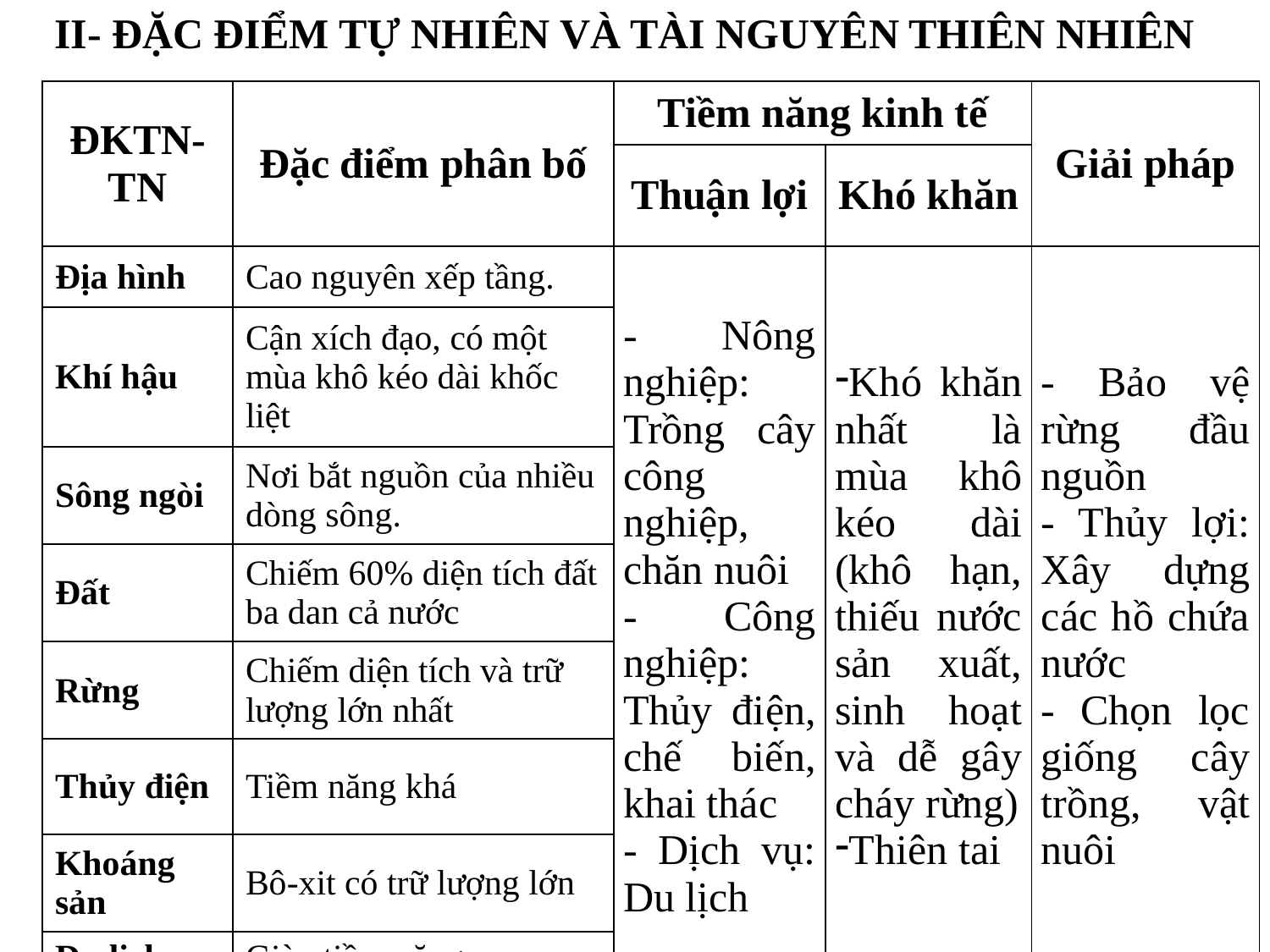

II- ĐẶC ĐIỂM TỰ NHIÊN VÀ TÀI NGUYÊN THIÊN NHIÊN
| ĐKTN-TN | Đặc điểm phân bố | Tiềm năng kinh tế |  | Giải pháp |
| --- | --- | --- | --- | --- |
|  |  | Thuận lợi | Khó khăn |  |
| Địa hình | Cao nguyên xếp tầng. | - Nông nghiệp: Trồng cây công nghiệp, chăn nuôi - Công nghiệp: Thủy điện, chế biến, khai thác - Dịch vụ: Du lịch | Khó khăn nhất là mùa khô kéo dài (khô hạn, thiếu nước sản xuất, sinh hoạt và dễ gây cháy rừng) Thiên tai | - Bảo vệ rừng đầu nguồn - Thủy lợi: Xây dựng các hồ chứa nước - Chọn lọc giống cây trồng, vật nuôi |
| Khí hậu | Cận xích đạo, có một mùa khô kéo dài khốc liệt |  |  |  |
| Sông ngòi | Nơi bắt nguồn của nhiều dòng sông. |  |  |  |
| Đất | Chiếm 60% diện tích đất ba dan cả nước |  |  |  |
| Rừng | Chiếm diện tích và trữ lượng lớn nhất |  |  |  |
| Thủy điện | Tiềm năng khá |  |  |  |
| Khoáng sản | Bô-xit có trữ lượng lớn |  |  |  |
| Du lịch | Giàu tiềm năng |  |  |  |